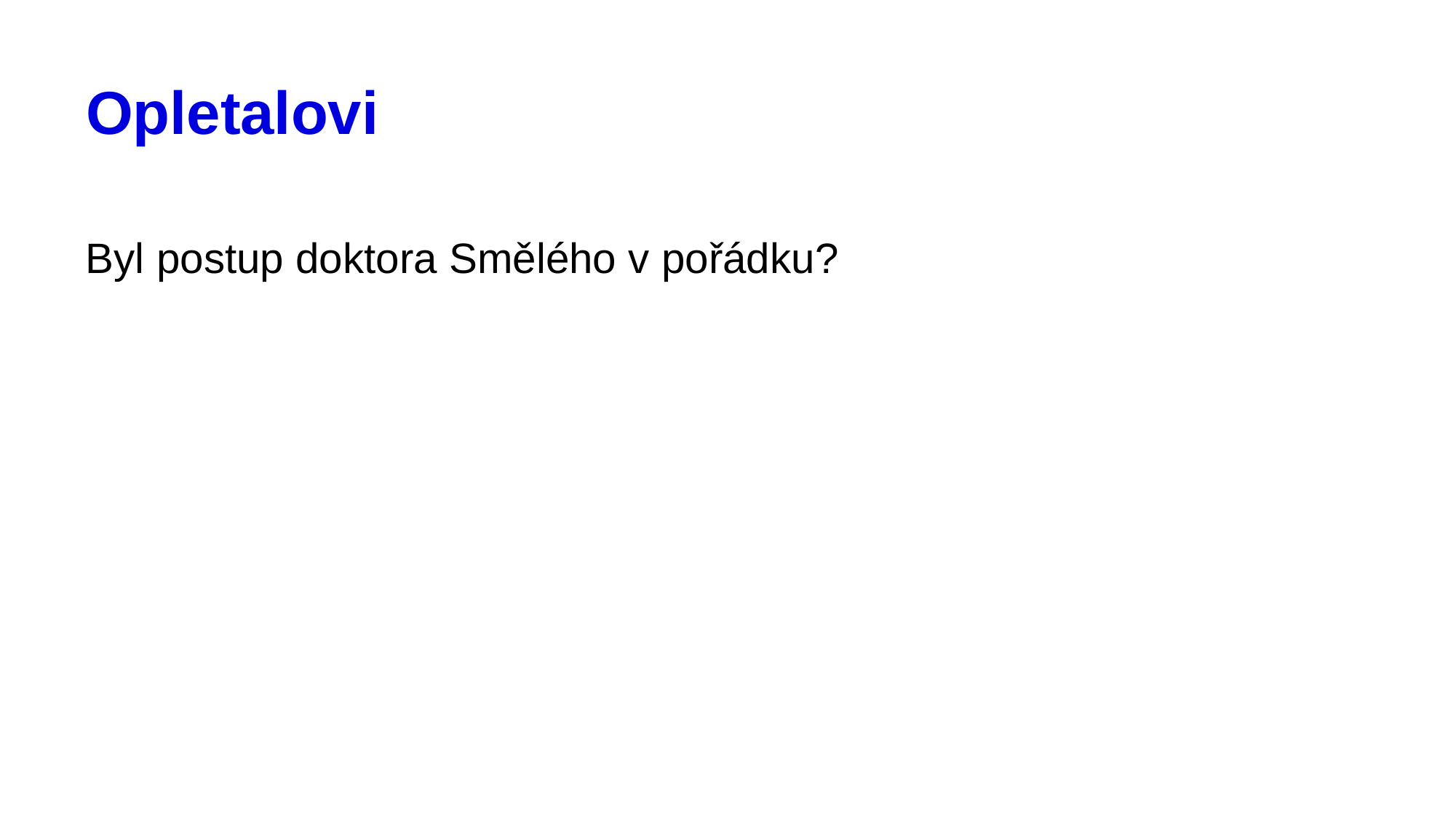

# Opletalovi
Byl postup doktora Smělého v pořádku?